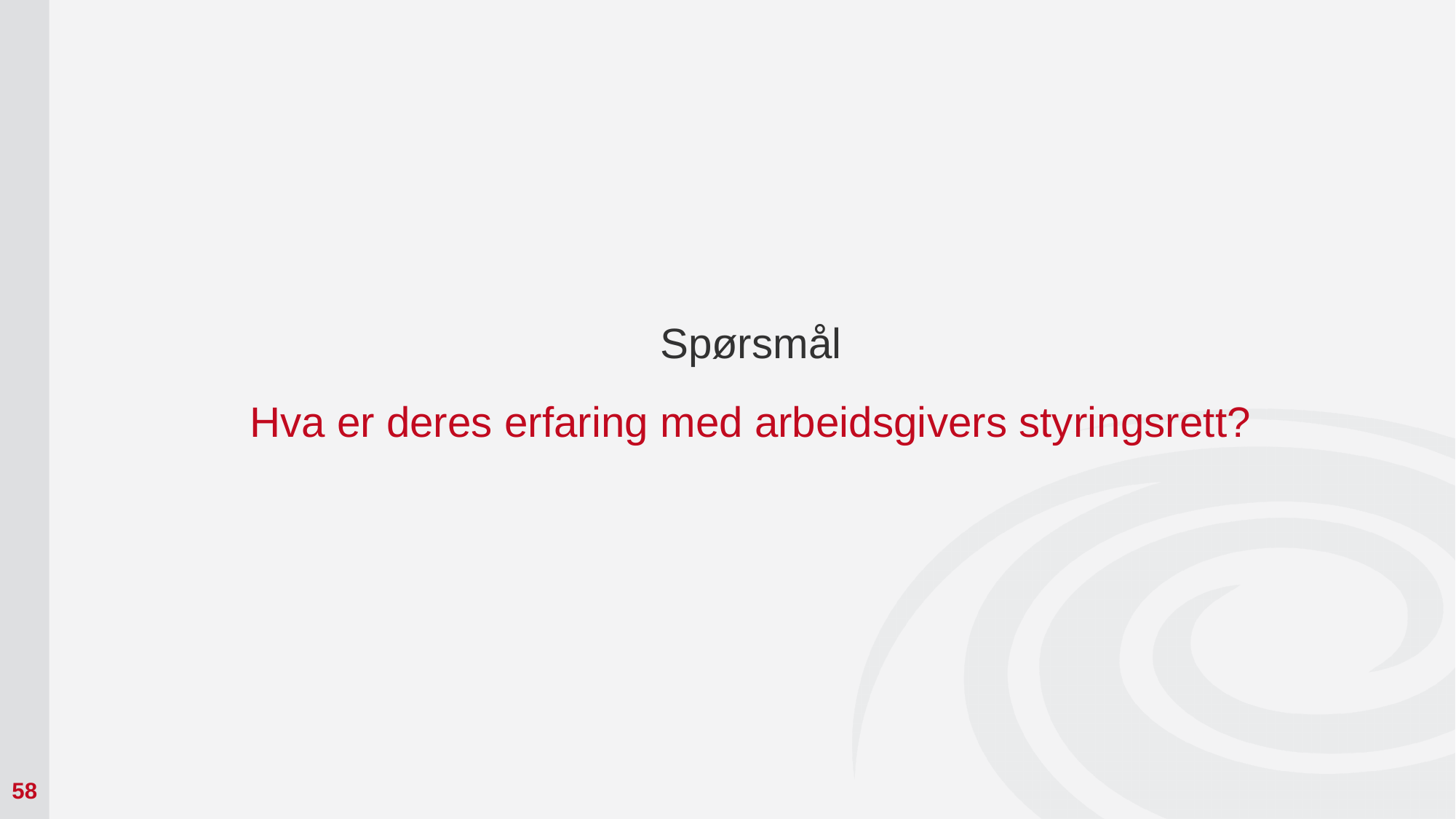

Spørsmål
Hva er deres erfaring med arbeidsgivers styringsrett?
58